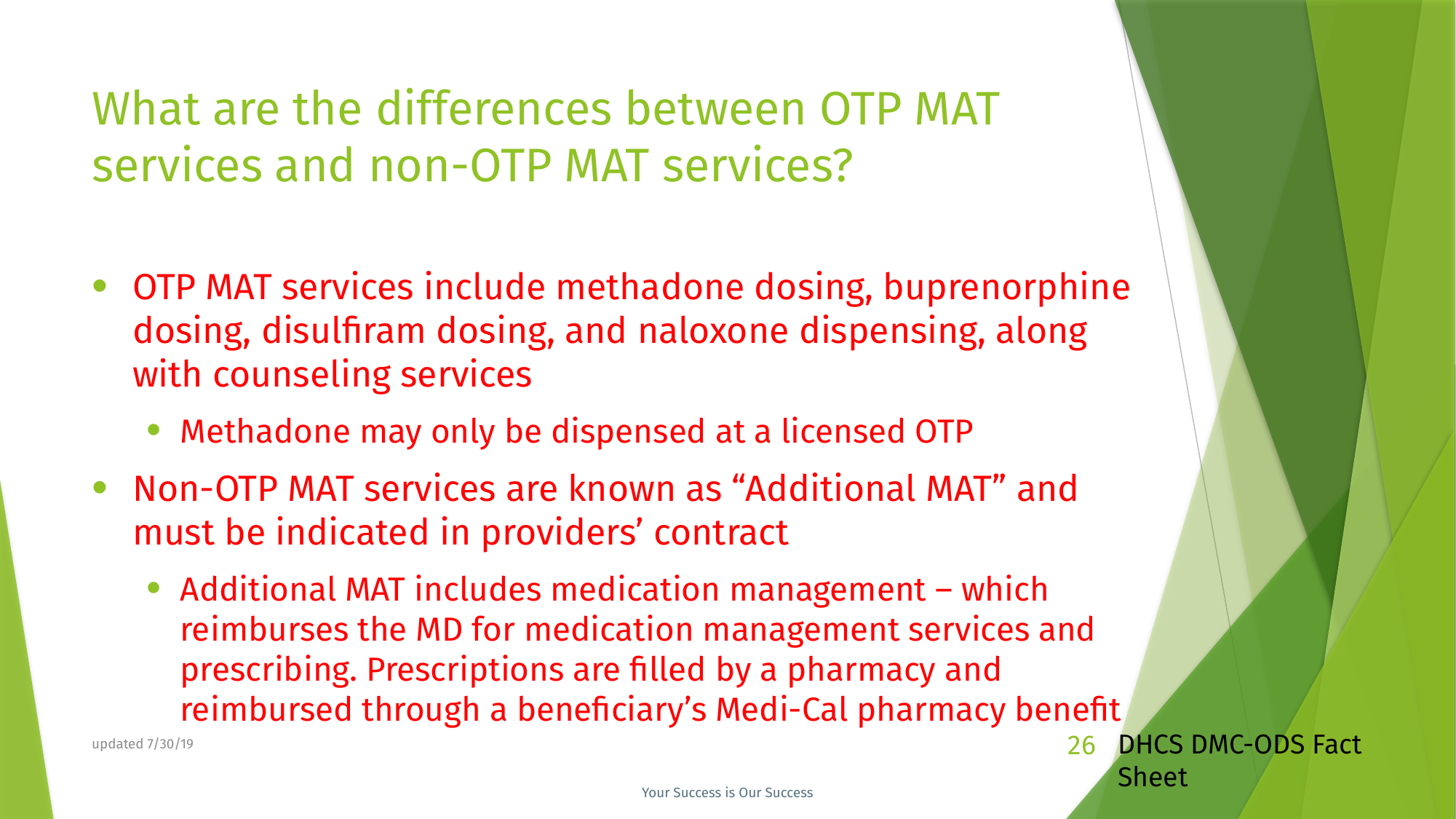

# What are the differences between OTP MAT services and non-OTP MAT services?
OTP MAT services include methadone dosing, buprenorphine dosing, disulfiram dosing, and naloxone dispensing, along with counseling services
Methadone may only be dispensed at a licensed OTP
Non-OTP MAT services are known as “Additional MAT” and must be indicated in providers’ contract
Additional MAT includes medication management – which reimburses the MD for medication management services and prescribing. Prescriptions are filled by a pharmacy and reimbursed through a beneficiary’s Medi-Cal pharmacy benefit
DHCS DMC-ODS Fact Sheet
updated 7/30/19
26